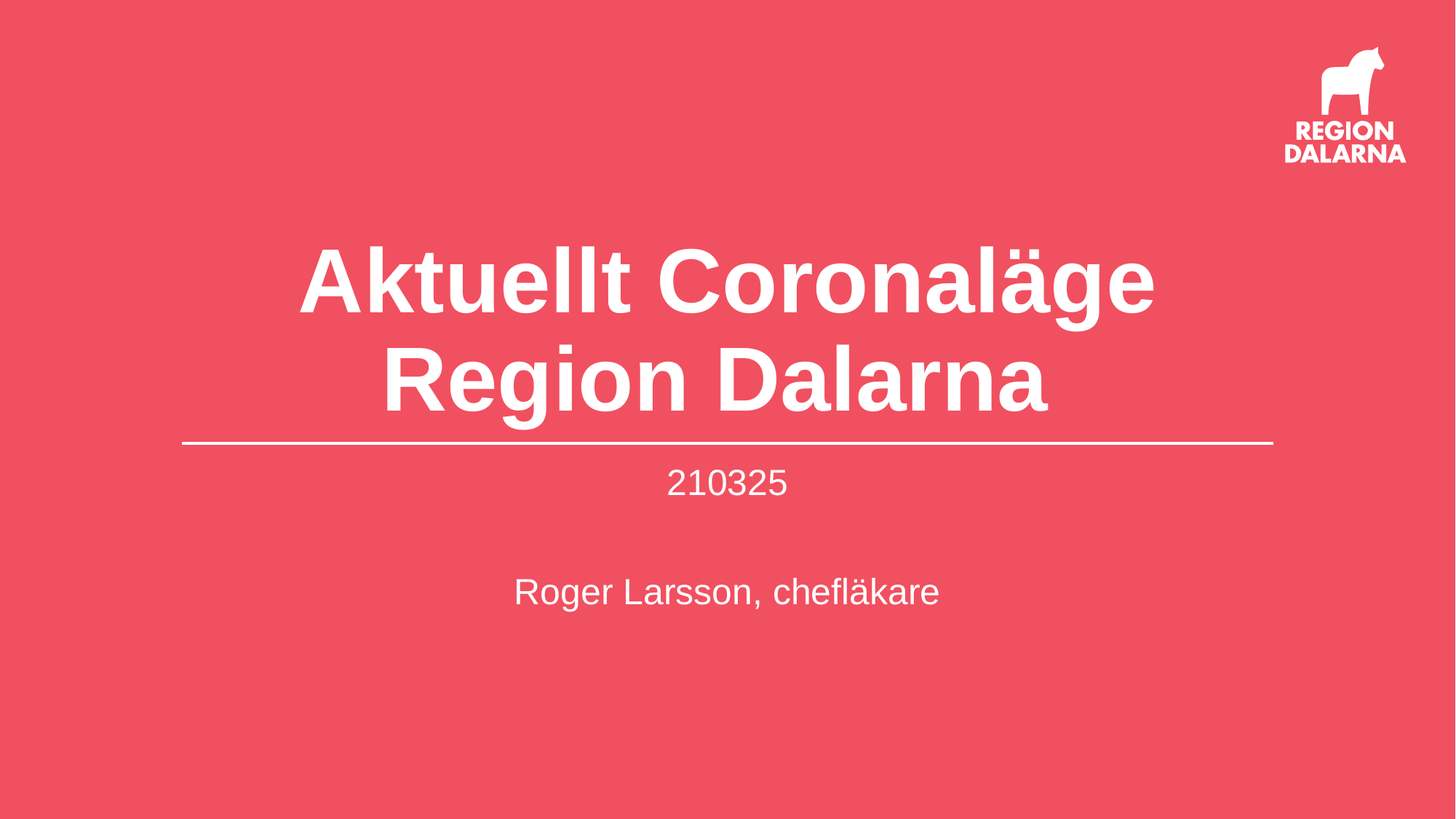

# Aktuellt Coronaläge Region Dalarna
210325

Roger Larsson, chefläkare